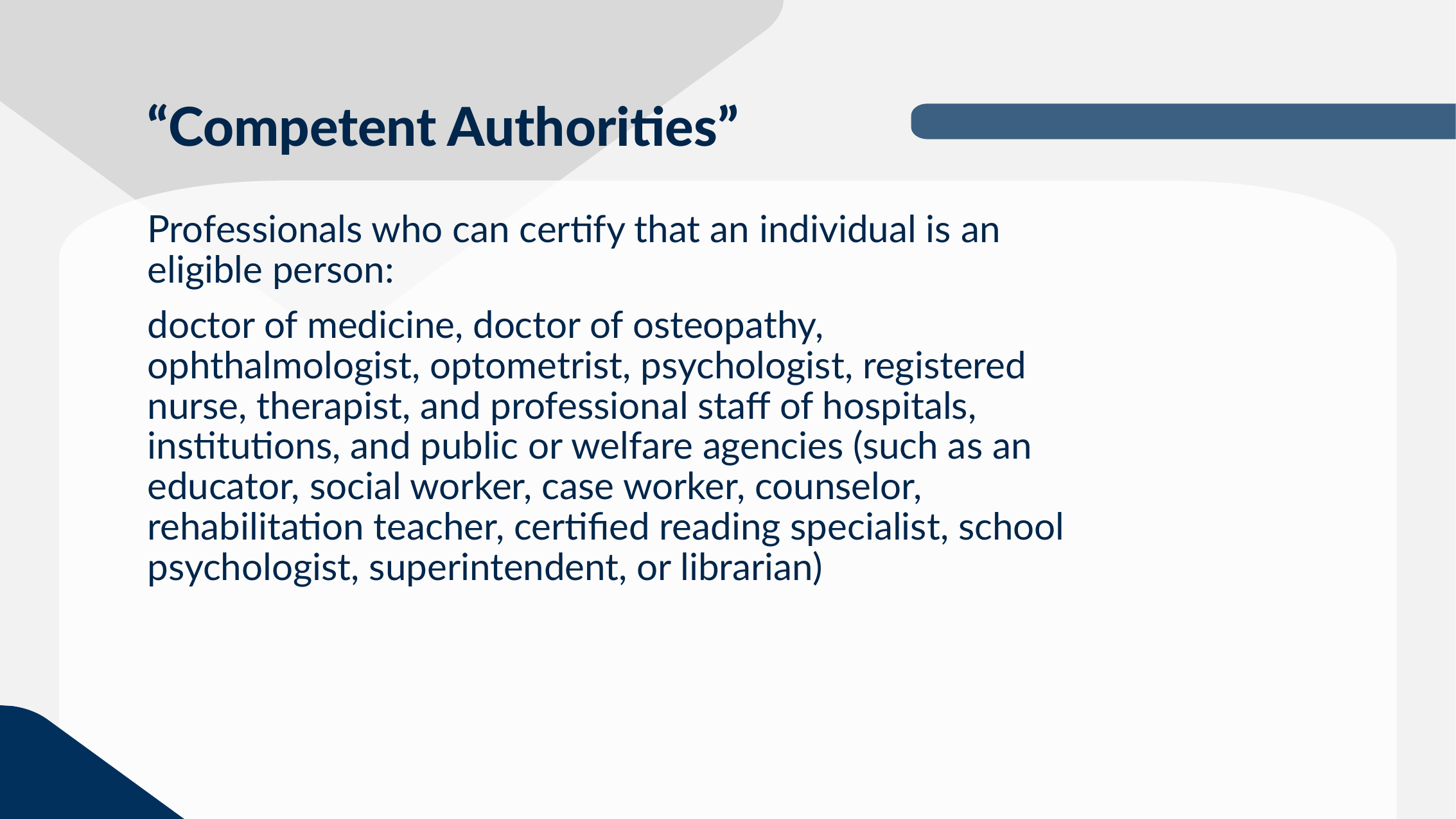

# “Competent Authorities”
Professionals who can certify that an individual is an eligible person:
doctor of medicine, doctor of osteopathy, ophthalmologist, optometrist, psychologist, registered nurse, therapist, and professional staff of hospitals, institutions, and public or welfare agencies (such as an educator, social worker, case worker, counselor, rehabilitation teacher, certified reading specialist, school psychologist, superintendent, or librarian)